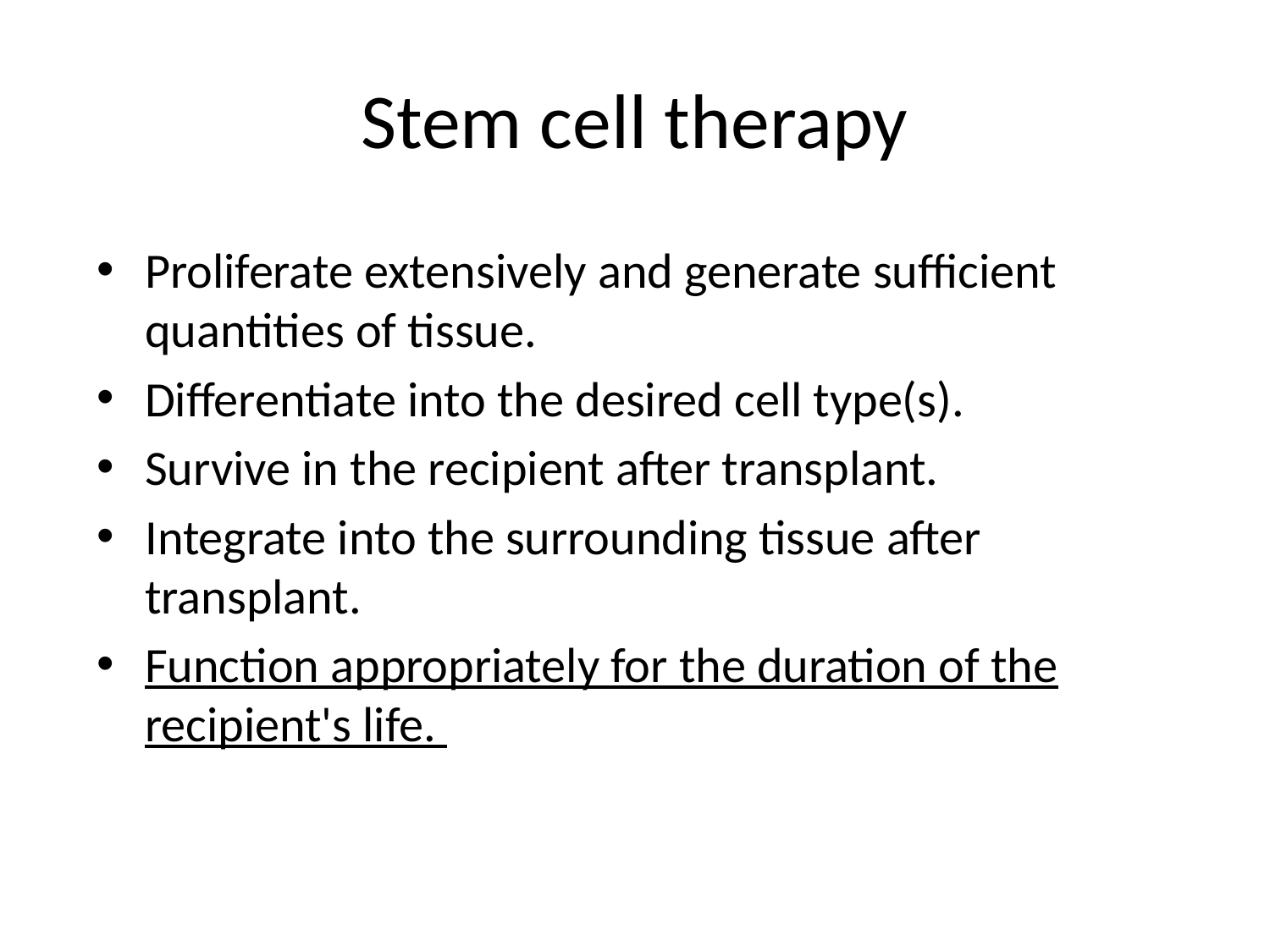

# Stem cell therapy
Proliferate extensively and generate sufficient quantities of tissue.
Differentiate into the desired cell type(s).
Survive in the recipient after transplant.
Integrate into the surrounding tissue after transplant.
Function appropriately for the duration of the recipient's life.